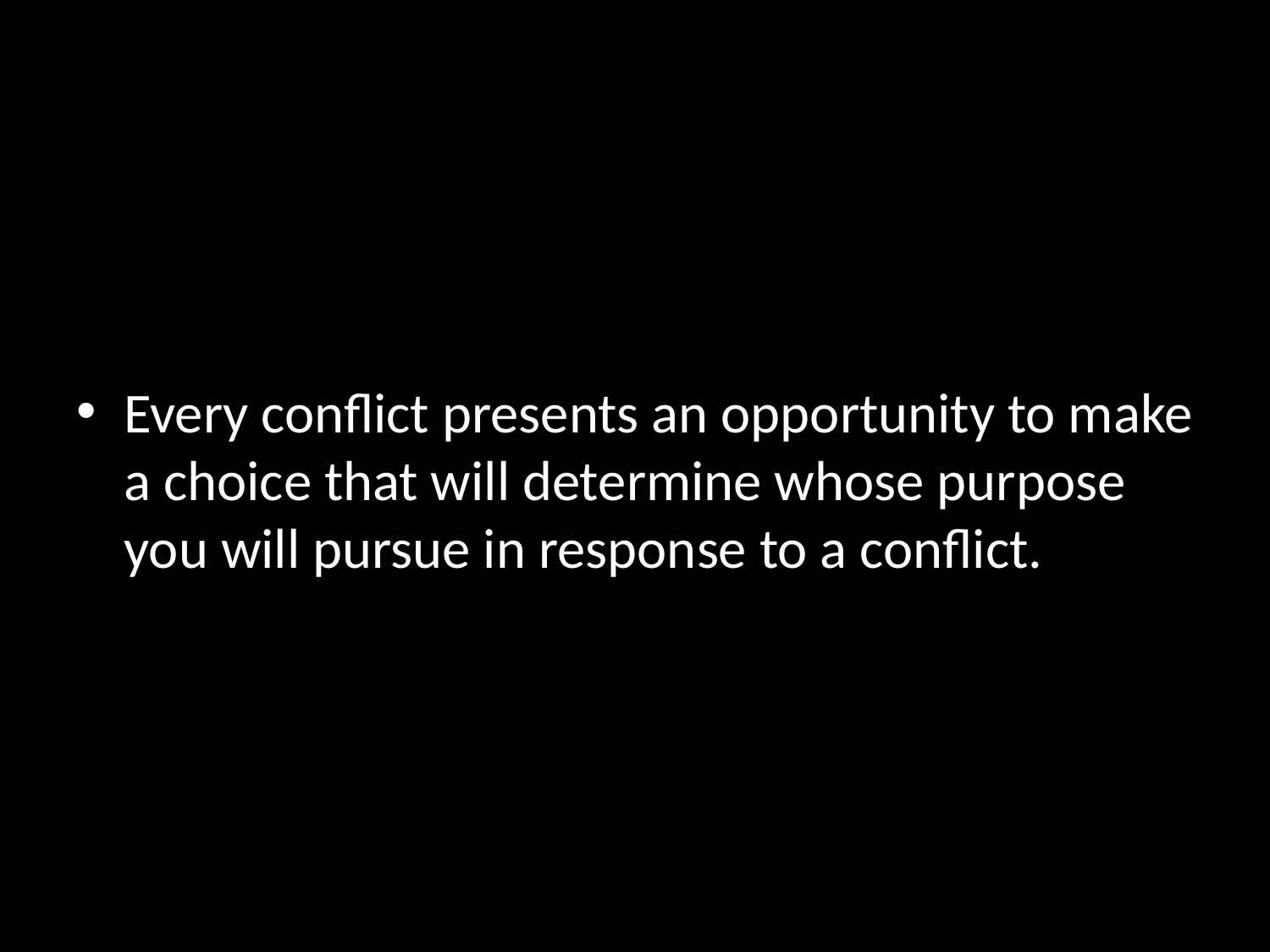

Every conflict presents an opportunity to make a choice that will determine whose purpose you will pursue in response to a conflict.